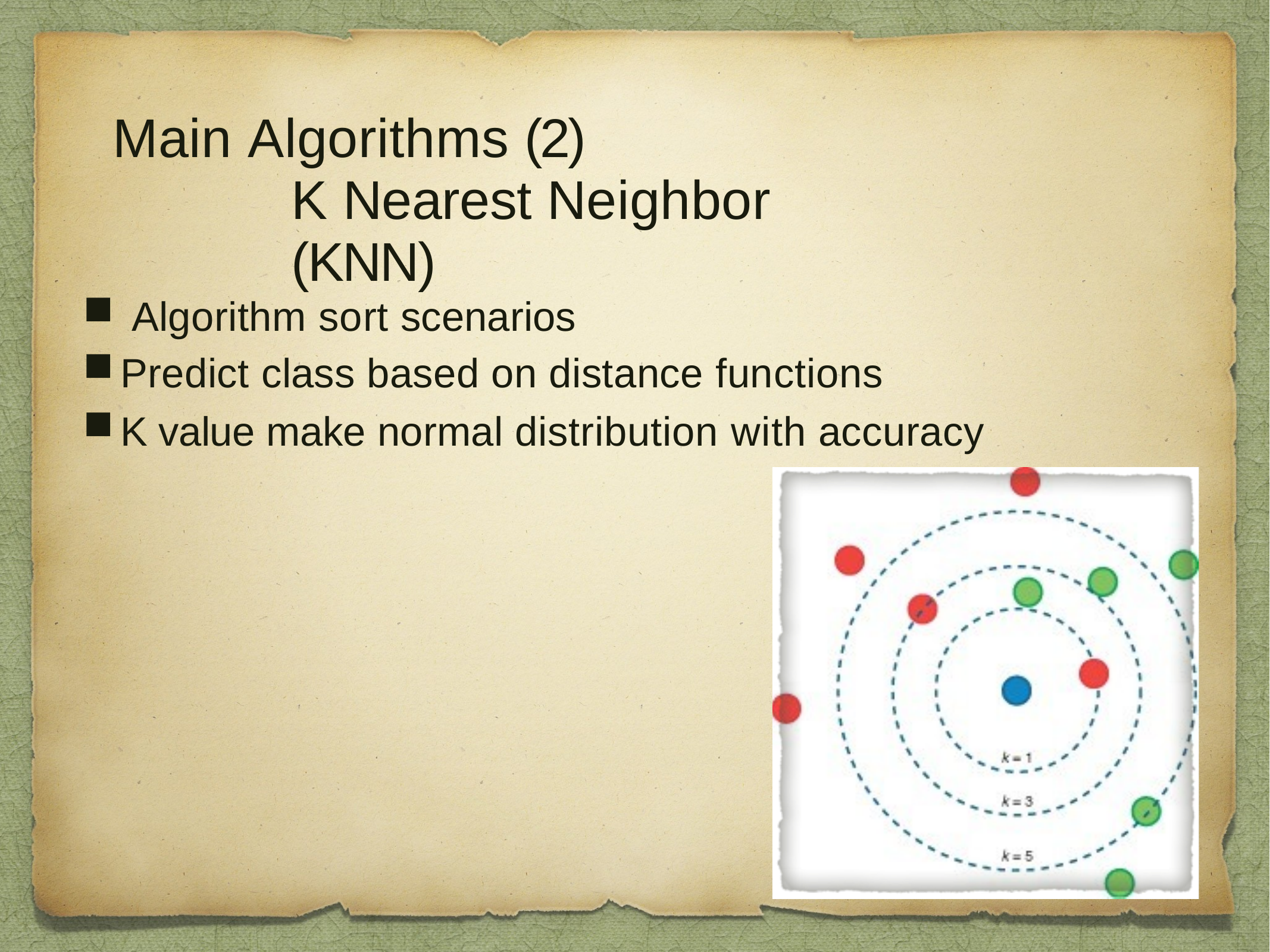

# Main Algorithms (2)
K Nearest Neighbor (KNN)
Algorithm sort scenarios
Predict class based on distance functions
K value make normal distribution with accuracy